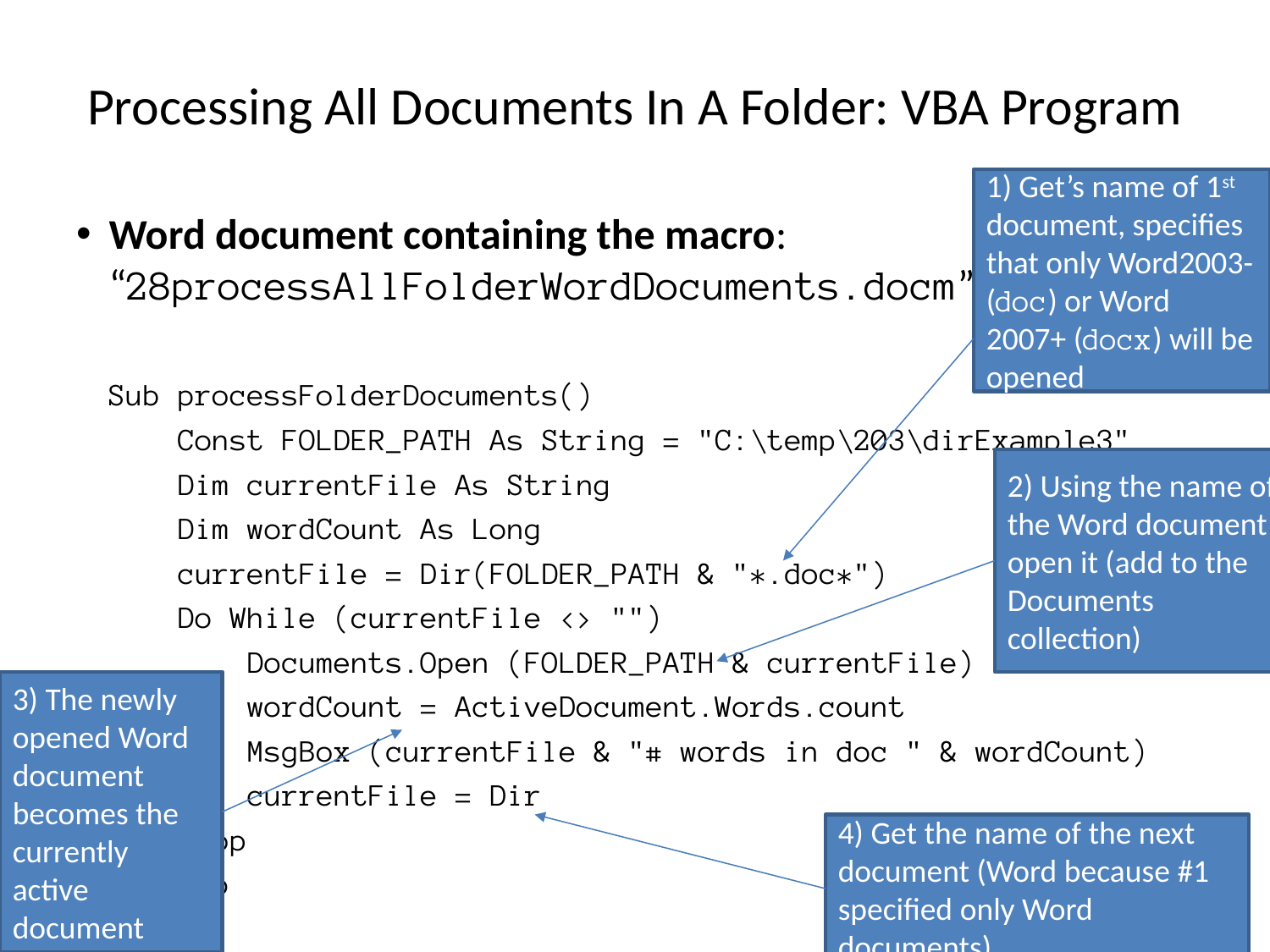

# Processing All Documents In A Folder: VBA Program
1) Get’s name of 1st document, specifies that only Word2003- (doc) or Word 2007+ (docx) will be opened
Word document containing the macro: “28processAllFolderWordDocuments.docm”

Sub processFolderDocuments()
    Const FOLDER_PATH As String = "C:\temp\203\dirExample3"
    Dim currentFile As String
    Dim wordCount As Long
    currentFile = Dir(FOLDER_PATH & "*.doc*")
    Do While (currentFile <> "")
        Documents.Open (FOLDER_PATH & currentFile)
        wordCount = ActiveDocument.Words.count
        MsgBox (currentFile & "# words in doc " & wordCount)
        currentFile = Dir
    Loop
End Sub

2) Using the name of the Word document open it (add to the Documents collection)
3) The newly opened Word document becomes the currently active document
4) Get the name of the next document (Word because #1 specified only Word documents)